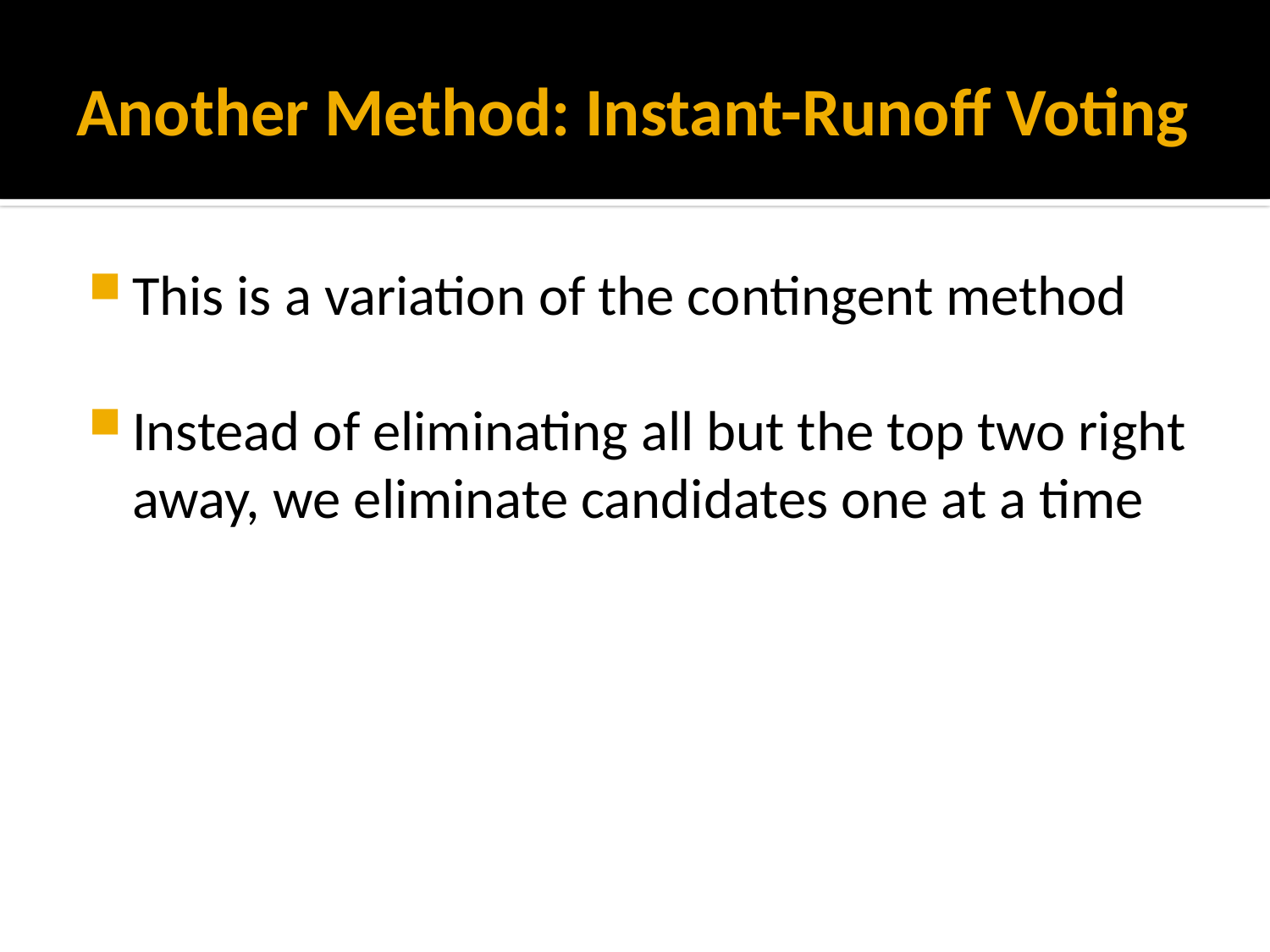

# Another Method: Instant-Runoff Voting
This is a variation of the contingent method

Instead of eliminating all but the top two right away, we eliminate candidates one at a time